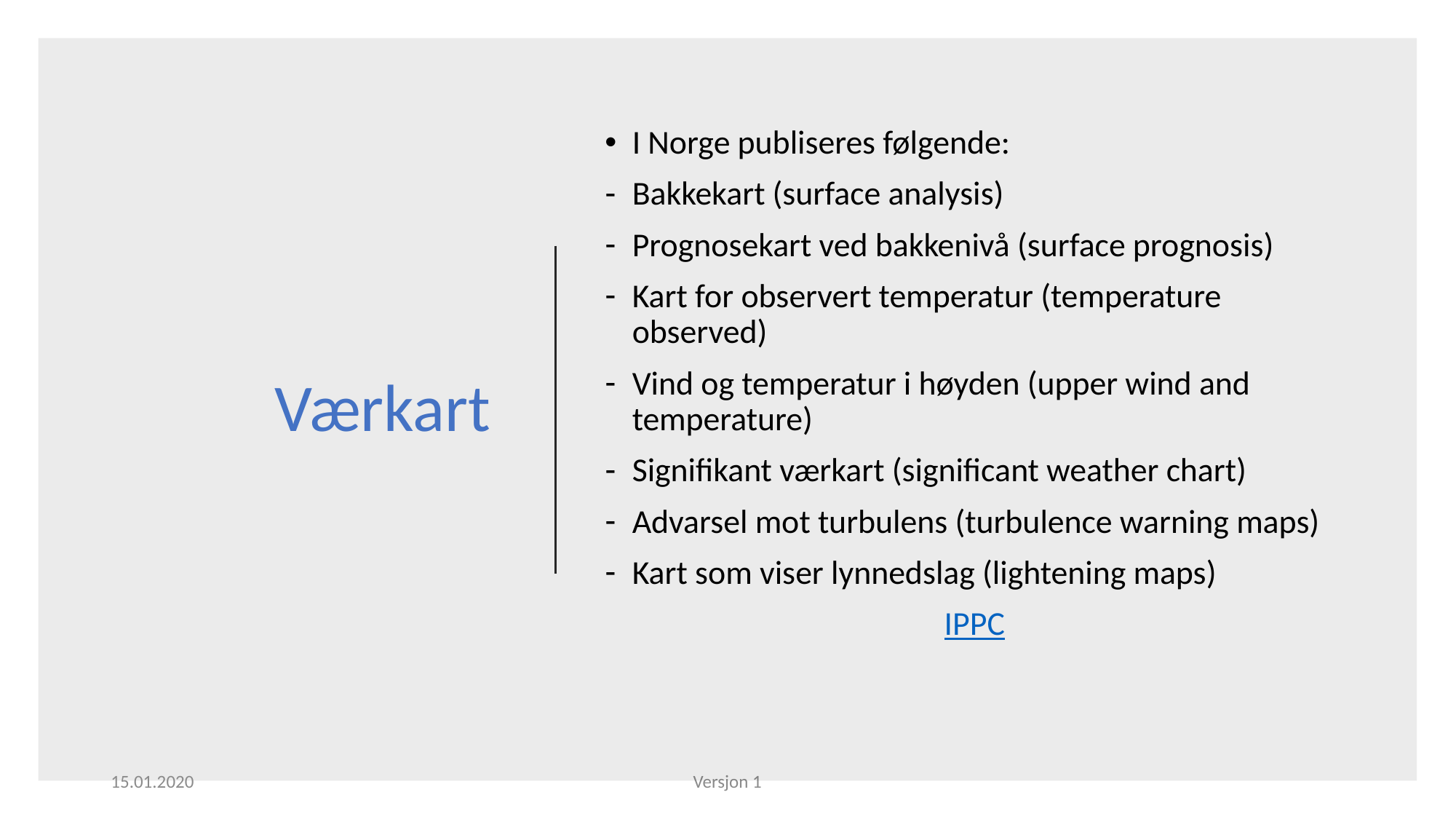

# Værkart
I Norge publiseres følgende:
Bakkekart (surface analysis)
Prognosekart ved bakkenivå (surface prognosis)
Kart for observert temperatur (temperature observed)
Vind og temperatur i høyden (upper wind and temperature)
Signifikant værkart (significant weather chart)
Advarsel mot turbulens (turbulence warning maps)
Kart som viser lynnedslag (lightening maps)
IPPC

15.01.2020
Versjon 1